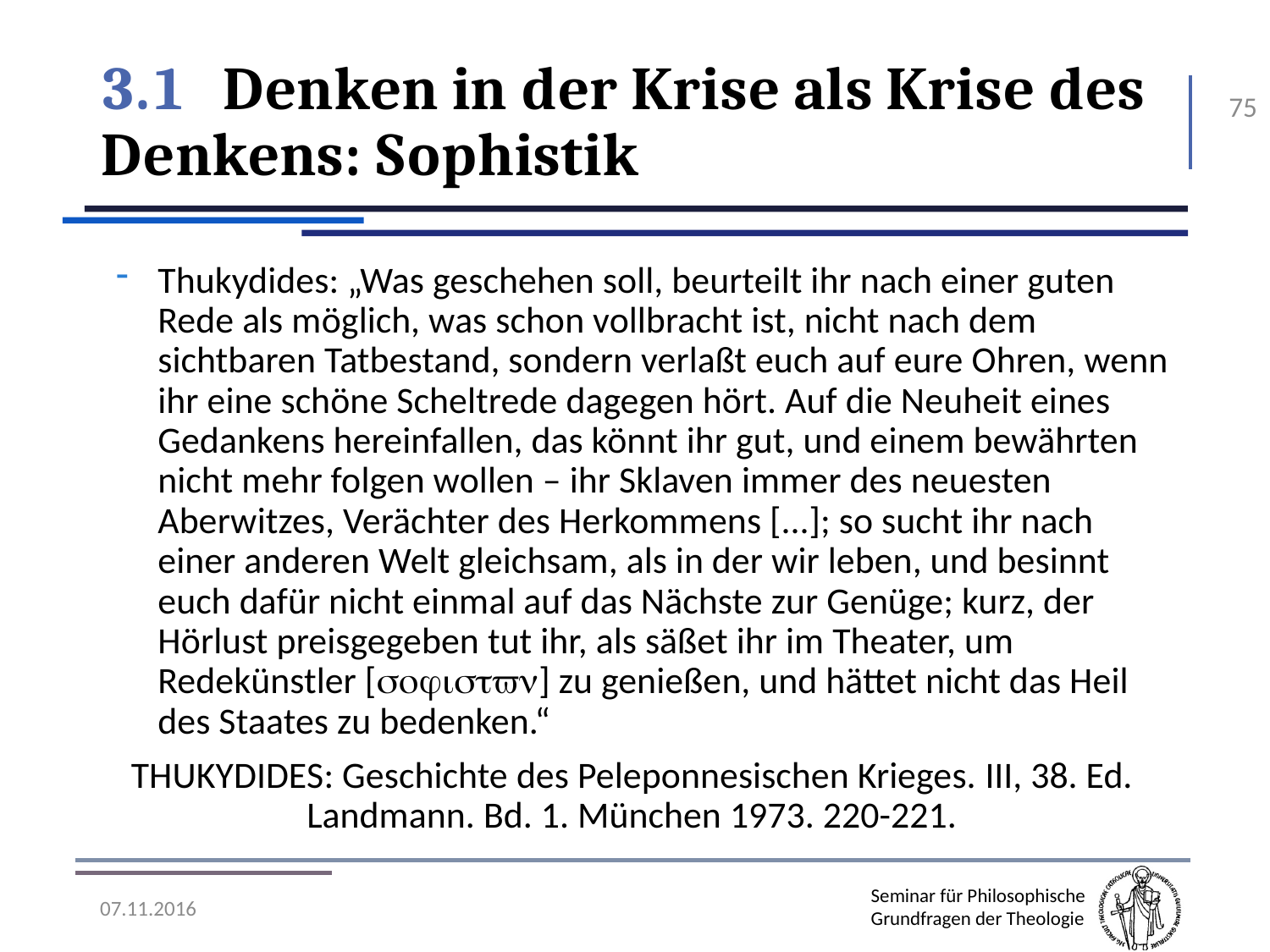

# 3.1	Denken in der Krise als Krise des Denkens: Sophistik
75
Thukydides: „Was geschehen soll, beurteilt ihr nach einer guten Rede als möglich, was schon vollbracht ist, nicht nach dem sichtbaren Tatbestand, sondern verlaßt euch auf eure Ohren, wenn ihr eine schöne Scheltrede dagegen hört. Auf die Neuheit eines Gedankens hereinfallen, das könnt ihr gut, und einem bewährten nicht mehr folgen wollen – ihr Sklaven immer des neuesten Aberwitzes, Verächter des Herkommens [...]; so sucht ihr nach einer anderen Welt gleichsam, als in der wir leben, und besinnt euch dafür nicht einmal auf das Nächste zur Genüge; kurz, der Hörlust preisgegeben tut ihr, als säßet ihr im Theater, um Redekünstler [σοϕιστϖν] zu genießen, und hättet nicht das Heil des Staates zu bedenken.“
Thukydides: Geschichte des Peleponnesischen Krieges. III, 38. Ed. Landmann. Bd. 1. München 1973. 220-221.
07.11.2016